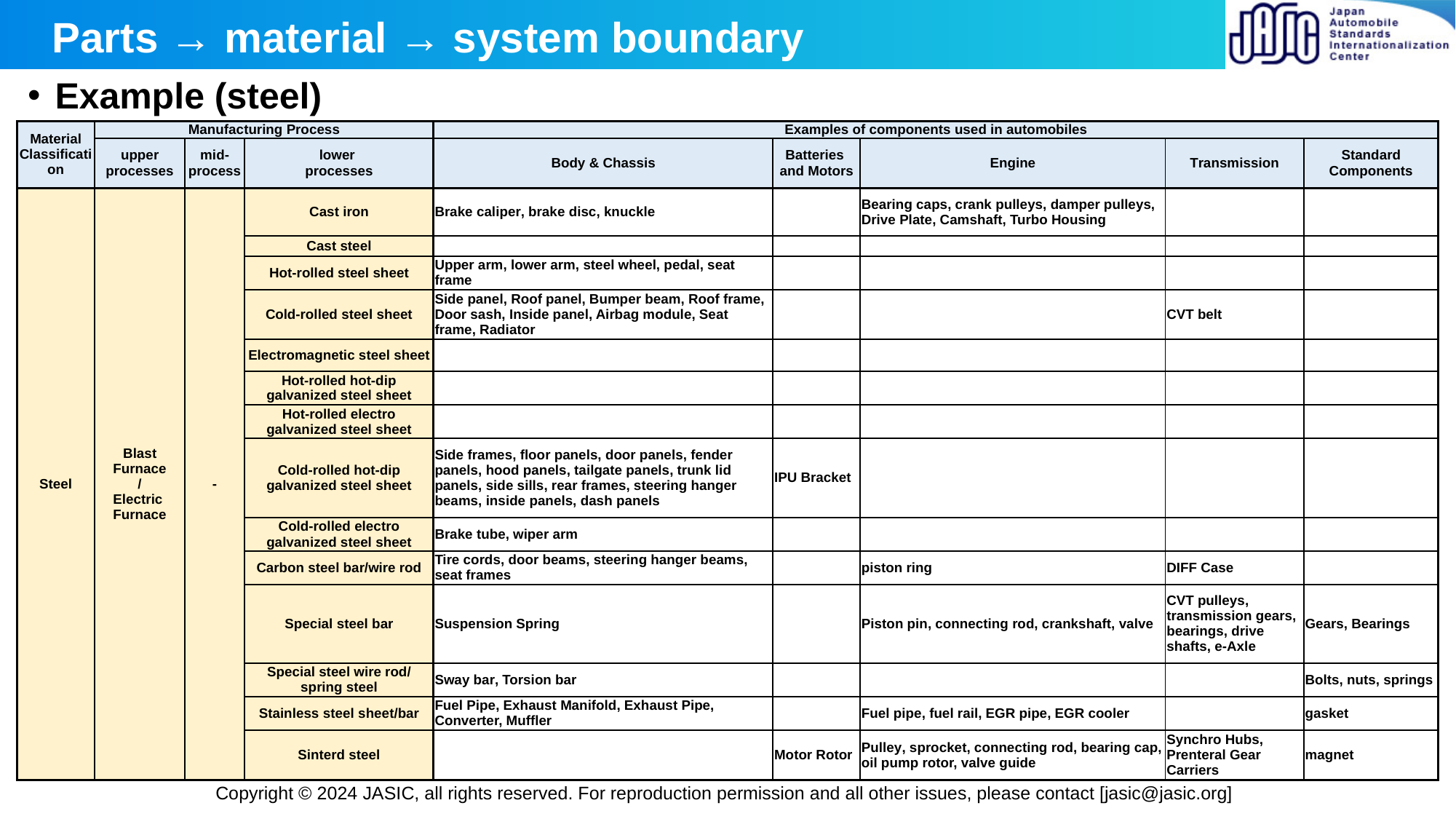

# Parts → material → system boundary
Example (steel)
| Material Classification | Manufacturing Process |  |  | Examples of components used in automobiles |  |  |  |  |
| --- | --- | --- | --- | --- | --- | --- | --- | --- |
|  | upper processes | mid- process | lower processes | Body & Chassis | Batteries and Motors | Engine | Transmission | Standard Components |
| Steel | Blast Furnace / Electric Furnace | - | Cast iron | Brake caliper, brake disc, knuckle |  | Bearing caps, crank pulleys, damper pulleys, Drive Plate, Camshaft, Turbo Housing |  |  |
|  |  |  | Cast steel |  |  |  |  |  |
|  |  |  | Hot-rolled steel sheet | Upper arm, lower arm, steel wheel, pedal, seat frame |  |  |  |  |
|  |  |  | Cold-rolled steel sheet | Side panel, Roof panel, Bumper beam, Roof frame, Door sash, Inside panel, Airbag module, Seat frame, Radiator |  |  | CVT belt |  |
|  |  |  | Electromagnetic steel sheet |  |  |  |  |  |
|  |  |  | Hot-rolled hot-dip galvanized steel sheet |  |  |  |  |  |
|  |  |  | Hot-rolled electro galvanized steel sheet |  |  |  |  |  |
|  |  |  | Cold-rolled hot-dip galvanized steel sheet | Side frames, floor panels, door panels, fender panels, hood panels, tailgate panels, trunk lid panels, side sills, rear frames, steering hanger beams, inside panels, dash panels | IPU Bracket |  |  |  |
|  |  |  | Cold-rolled electro galvanized steel sheet | Brake tube, wiper arm |  |  |  |  |
|  |  |  | Carbon steel bar/wire rod | Tire cords, door beams, steering hanger beams, seat frames |  | piston ring | DIFF Case |  |
|  |  |  | Special steel bar | Suspension Spring |  | Piston pin, connecting rod, crankshaft, valve | CVT pulleys, transmission gears, bearings, drive shafts, e-Axle | Gears, Bearings |
|  |  |  | Special steel wire rod/ spring steel | Sway bar, Torsion bar |  |  |  | Bolts, nuts, springs |
|  |  |  | Stainless steel sheet/bar | Fuel Pipe, Exhaust Manifold, Exhaust Pipe, Converter, Muffler |  | Fuel pipe, fuel rail, EGR pipe, EGR cooler |  | gasket |
|  |  |  | Sinterd steel |  | Motor Rotor | Pulley, sprocket, connecting rod, bearing cap, oil pump rotor, valve guide | Synchro Hubs, Prenteral Gear Carriers | magnet |